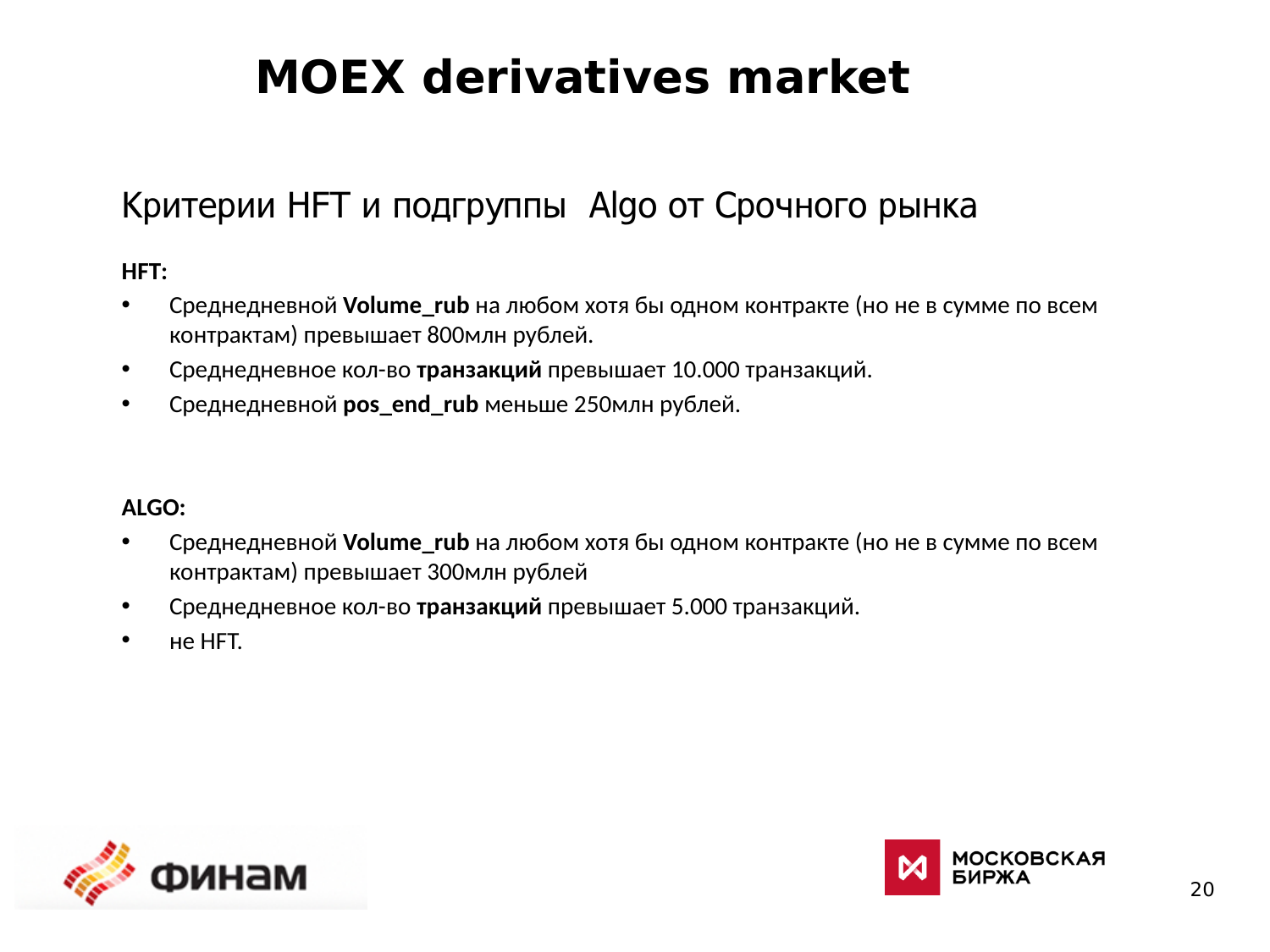

MOEX derivatives market

Критерии HFT и подгруппы  Algo от Срочного рынка

HFT:
Среднедневной Volume_rub на любом хотя бы одном контракте (но не в сумме по всем контрактам) превышает 800млн рублей.
Среднедневное кол-во транзакций превышает 10.000 транзакций.
Среднедневной pos_end_rub меньше 250млн рублей.

ALGO:
Среднедневной Volume_rub на любом хотя бы одном контракте (но не в сумме по всем контрактам) превышает 300млн рублей
Среднедневное кол-во транзакций превышает 5.000 транзакций.
не HFT.